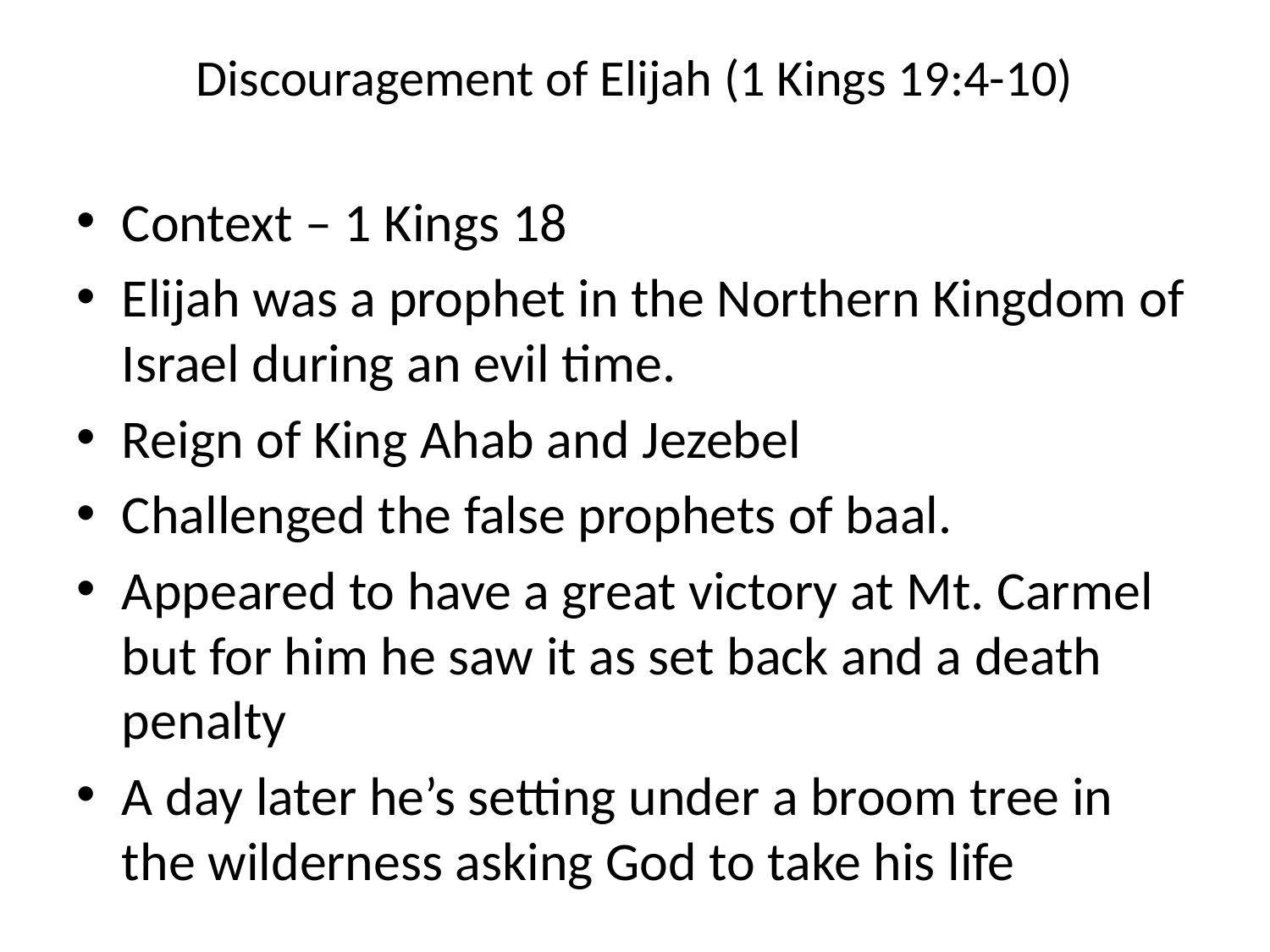

# Discouragement of Elijah (1 Kings 19:4-10)
Context – 1 Kings 18
Elijah was a prophet in the Northern Kingdom of Israel during an evil time.
Reign of King Ahab and Jezebel
Challenged the false prophets of baal.
Appeared to have a great victory at Mt. Carmel but for him he saw it as set back and a death penalty
A day later he’s setting under a broom tree in the wilderness asking God to take his life